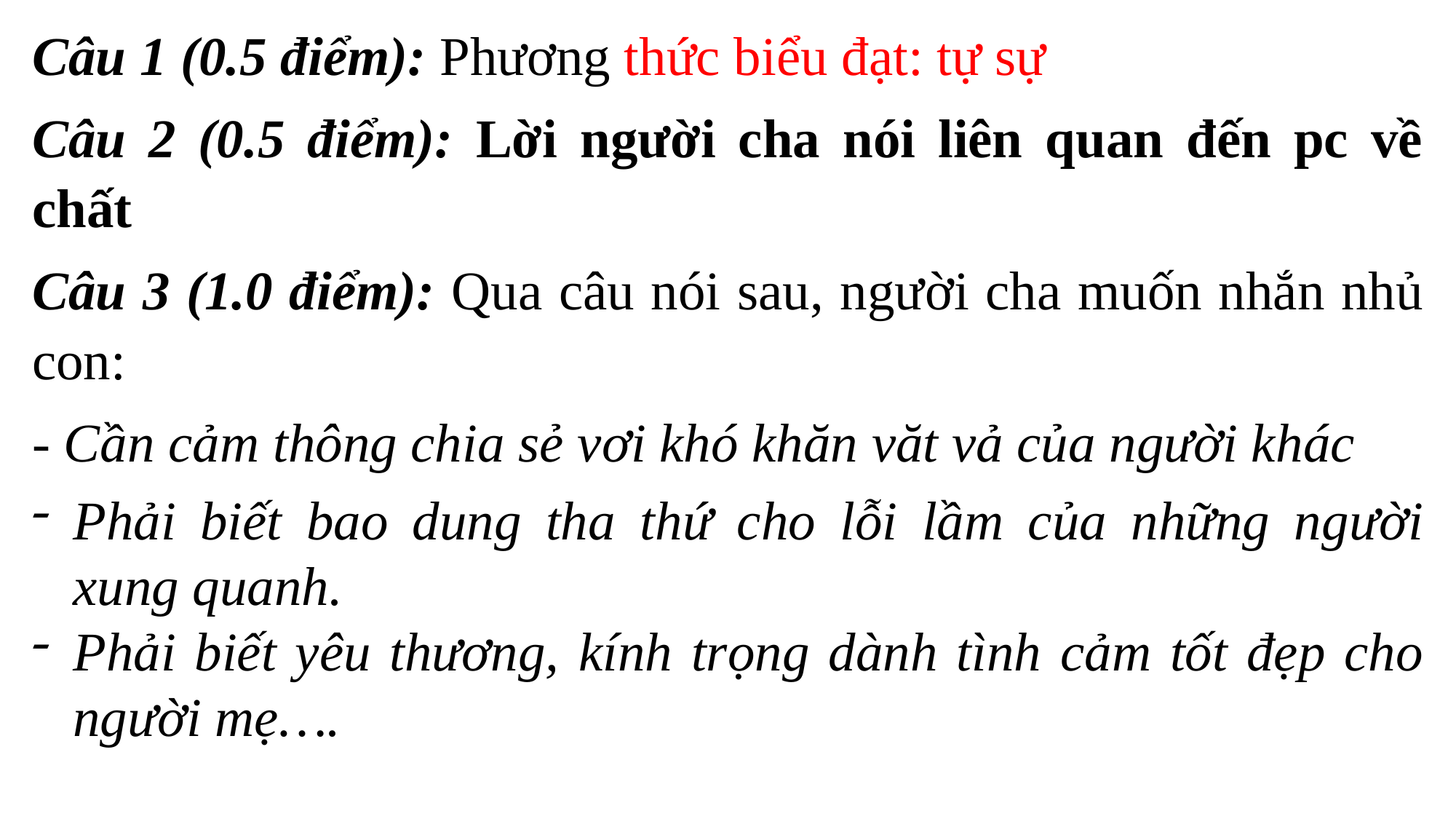

Câu 1 (0.5 điểm): Phương thức biểu đạt: tự sự
Câu 2 (0.5 điểm): Lời người cha nói liên quan đến pc về chất
Câu 3 (1.0 điểm): Qua câu nói sau, người cha muốn nhắn nhủ con:
- Cần cảm thông chia sẻ vơi khó khăn văt vả của người khác
Phải biết bao dung tha thứ cho lỗi lầm của những người xung quanh.
Phải biết yêu thương, kính trọng dành tình cảm tốt đẹp cho người mẹ….